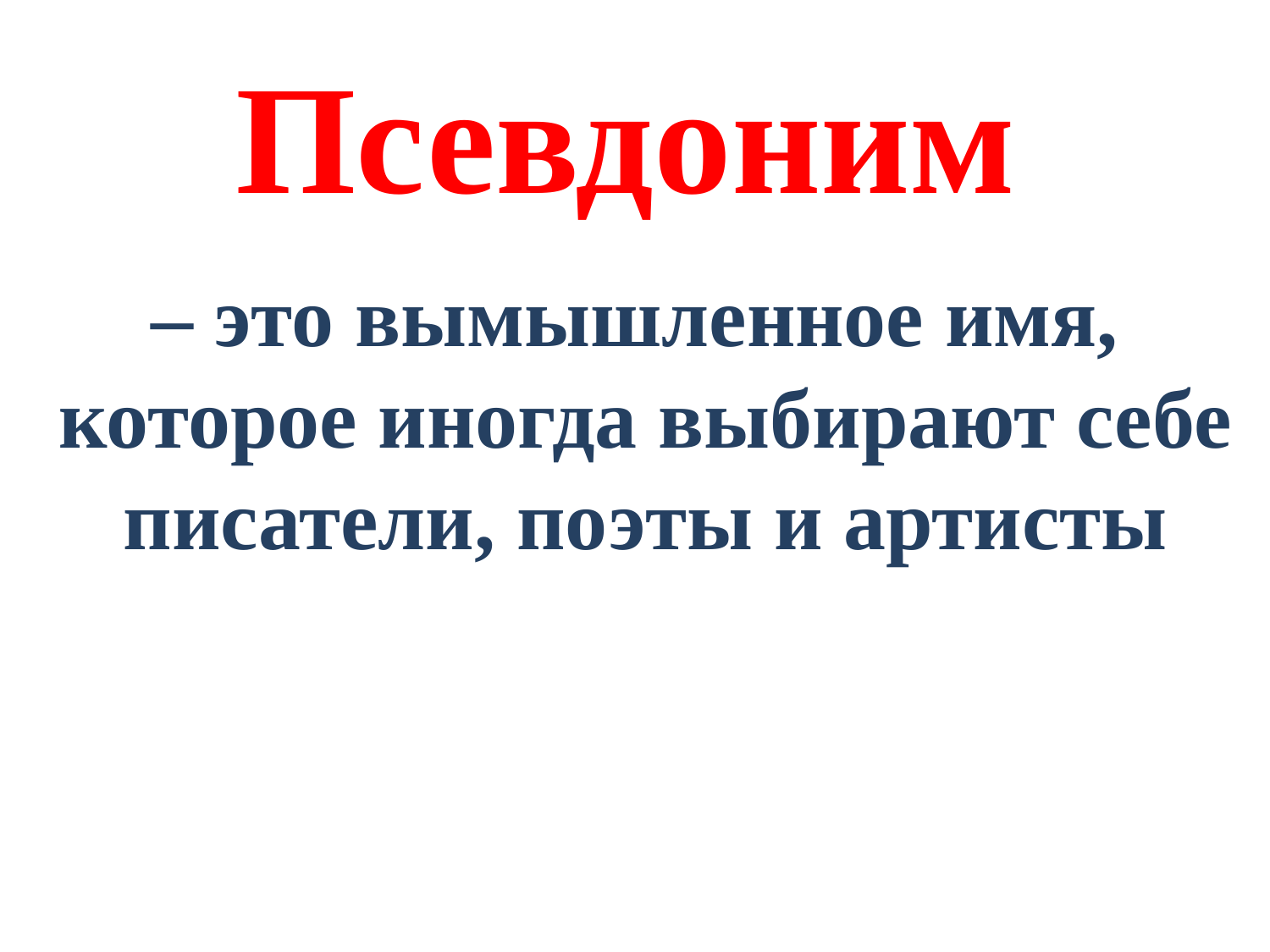

Псевдоним

– это вымышленное имя,
которое иногда выбирают себе писатели, поэты и артисты